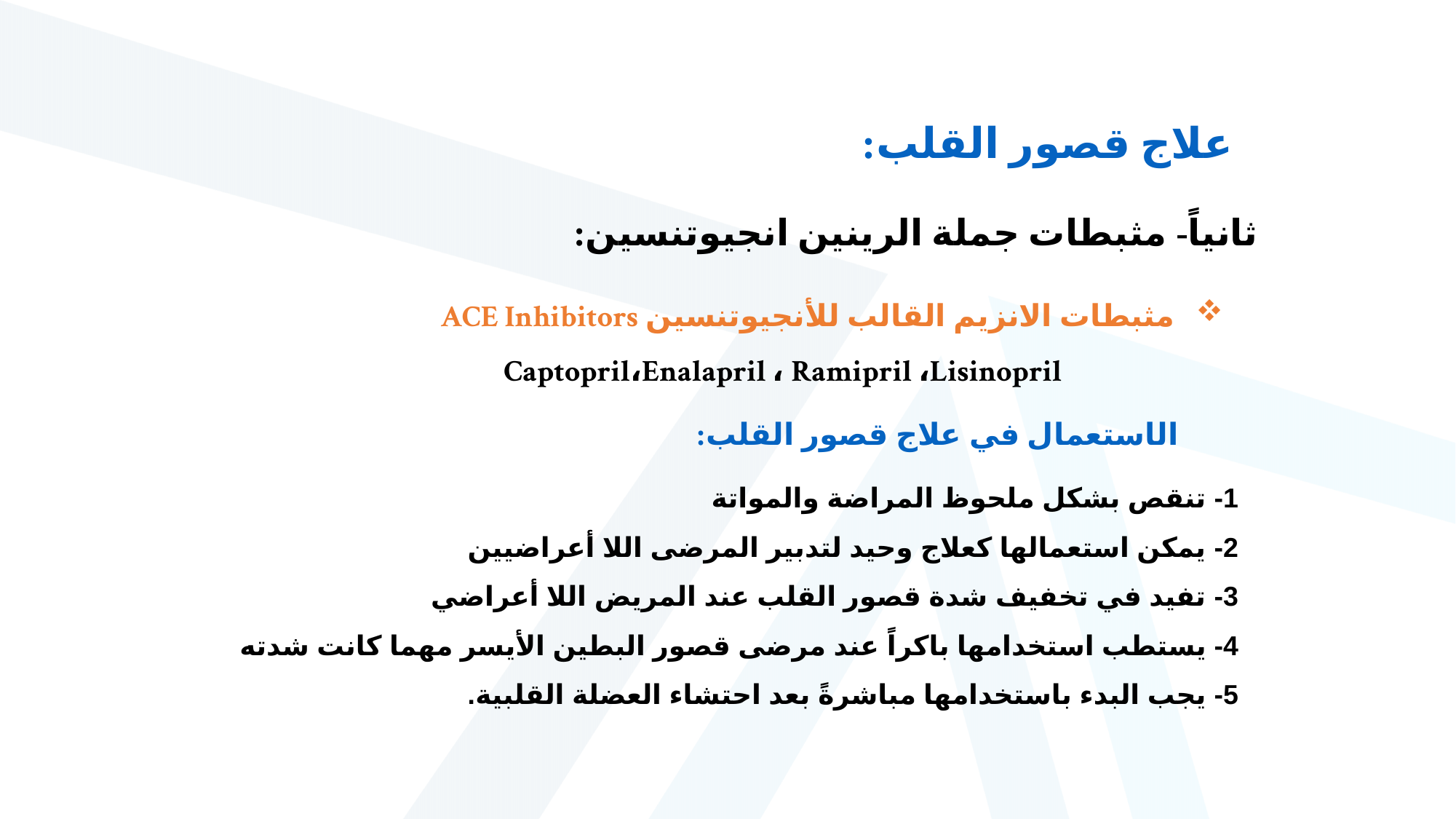

علاج قصور القلب:
ثانياً- مثبطات جملة الرينين انجيوتنسين:
 مثبطات الانزيم القالب للأنجيوتنسين ACE Inhibitors
 Captopril،Enalapril ، Ramipril ،Lisinopril
الاستعمال في علاج قصور القلب:
1- تنقص بشكل ملحوظ المراضة والمواتة
2- يمكن استعمالها كعلاج وحيد لتدبير المرضى اللا أعراضيين
3- تفيد في تخفيف شدة قصور القلب عند المريض اللا أعراضي
4- يستطب استخدامها باكراً عند مرضى قصور البطين الأيسر مهما كانت شدته
5- يجب البدء باستخدامها مباشرةً بعد احتشاء العضلة القلبية.